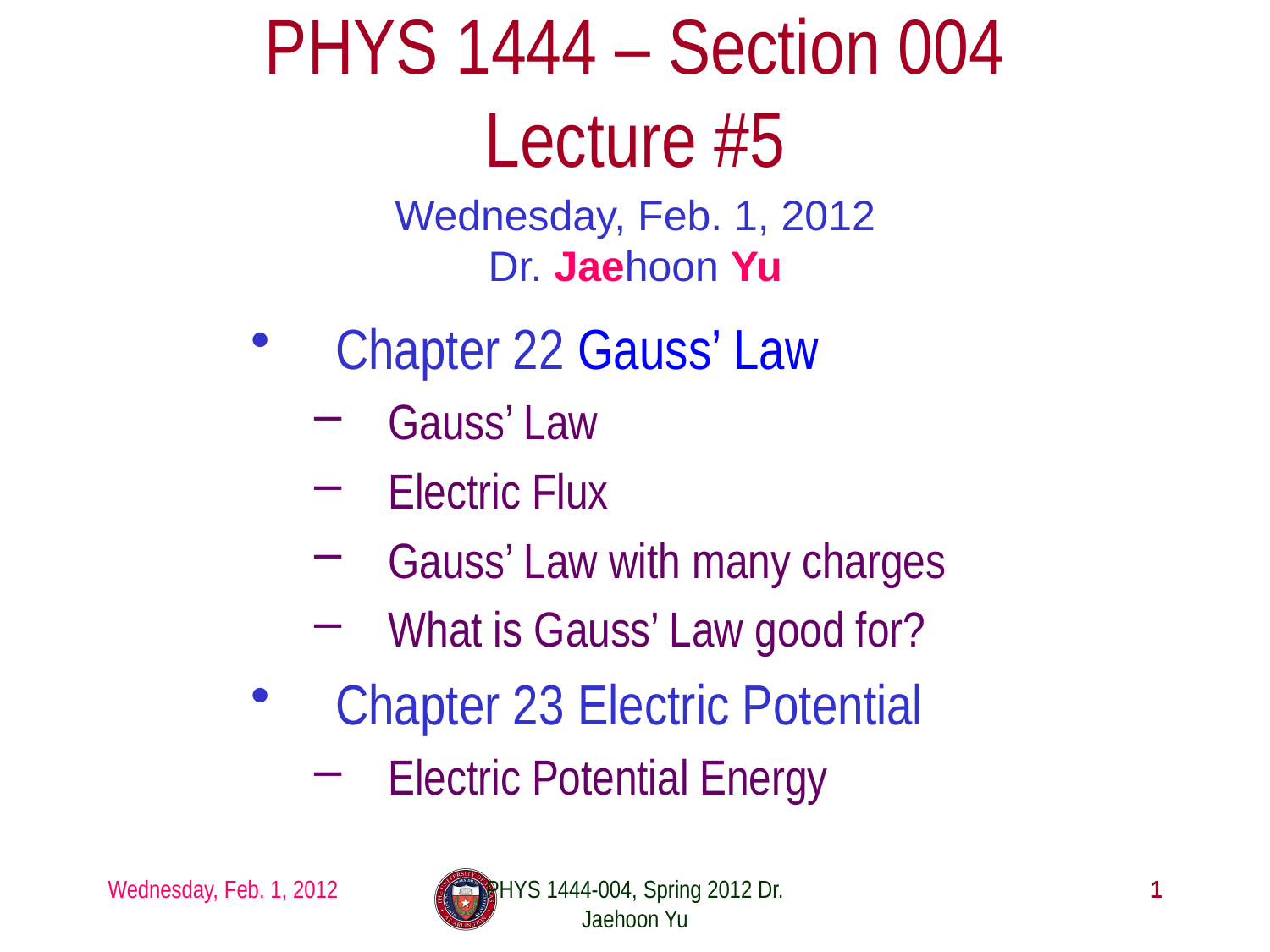

# PHYS 1444 – Section 004 Lecture #5
Wednesday, Feb. 1, 2012
Dr. Jaehoon Yu
Chapter 22 Gauss’ Law
Gauss’ Law
Electric Flux
Gauss’ Law with many charges
What is Gauss’ Law good for?
Chapter 23 Electric Potential
Electric Potential Energy
Wednesday, Feb. 1, 2012
PHYS 1444-004, Spring 2012 Dr. Jaehoon Yu
1